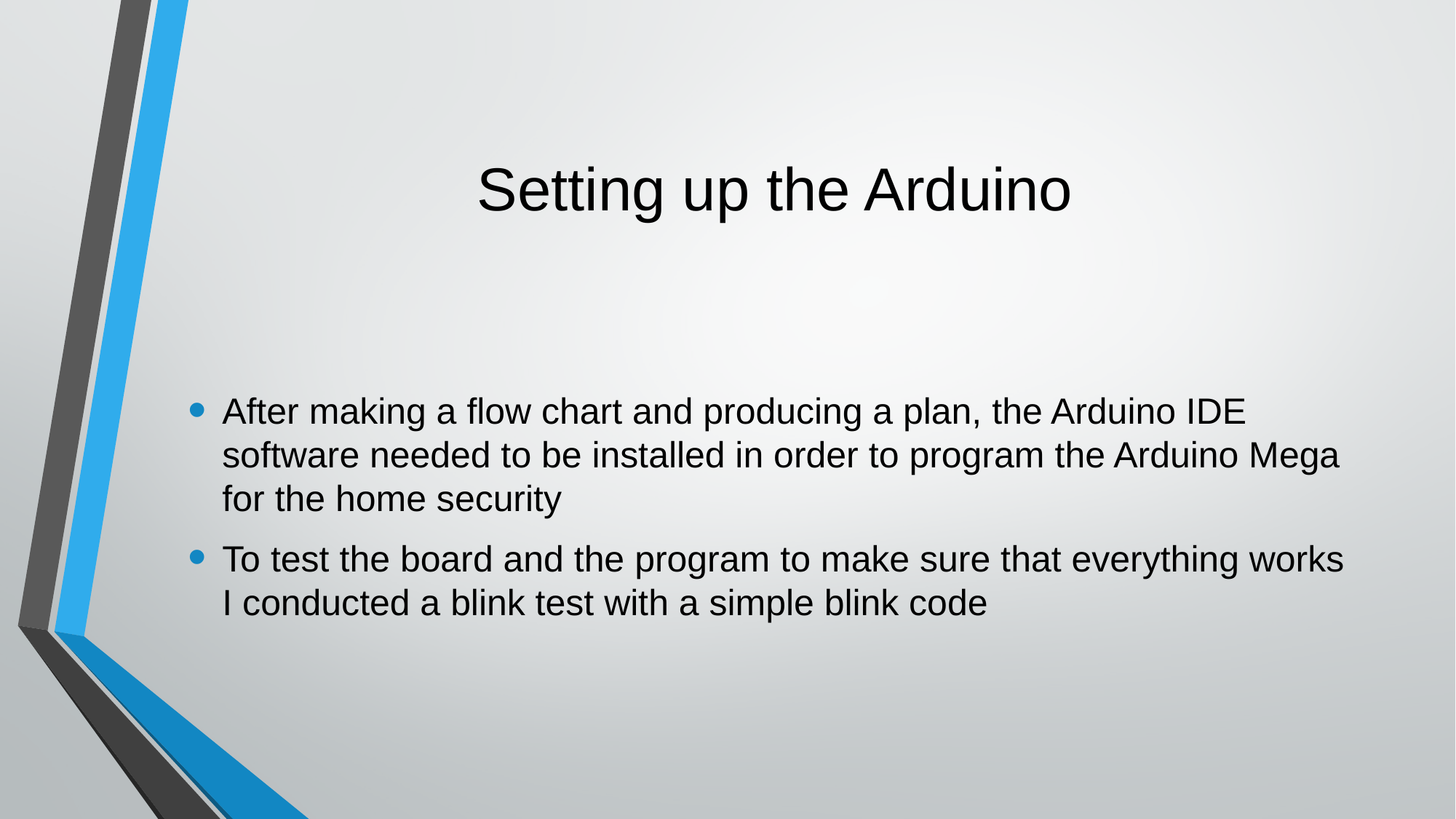

# Setting up the Arduino
After making a flow chart and producing a plan, the Arduino IDE software needed to be installed in order to program the Arduino Mega for the home security
To test the board and the program to make sure that everything works I conducted a blink test with a simple blink code